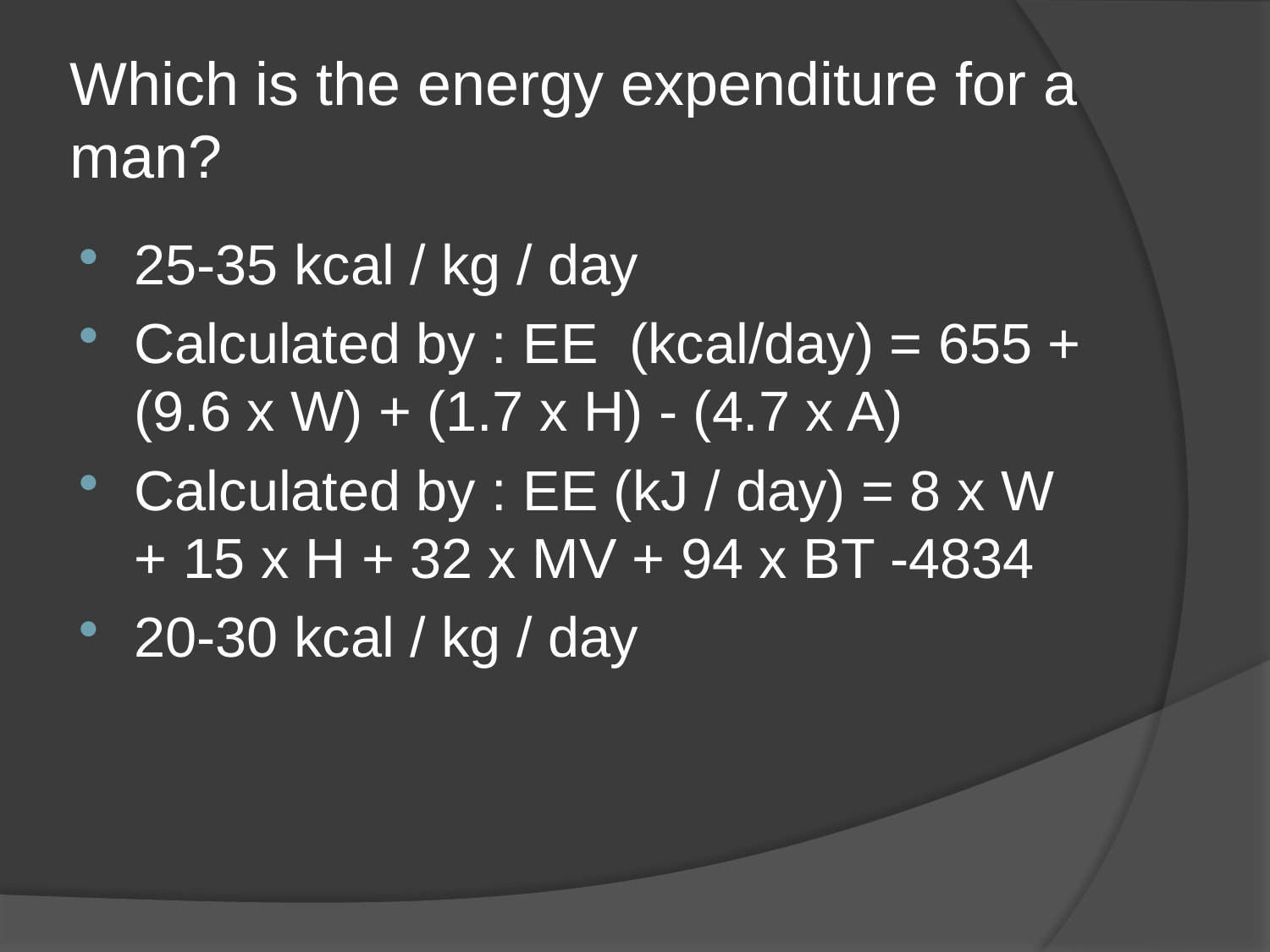

# Which is the energy expenditure for a man?
25-35 kcal / kg / day
Calculated by : EE  (kcal/day) = 655 + (9.6 x W) + (1.7 x H) - (4.7 x A)
Calculated by : EE (kJ / day) = 8 x W + 15 x H + 32 x MV + 94 x BT -4834
20-30 kcal / kg / day